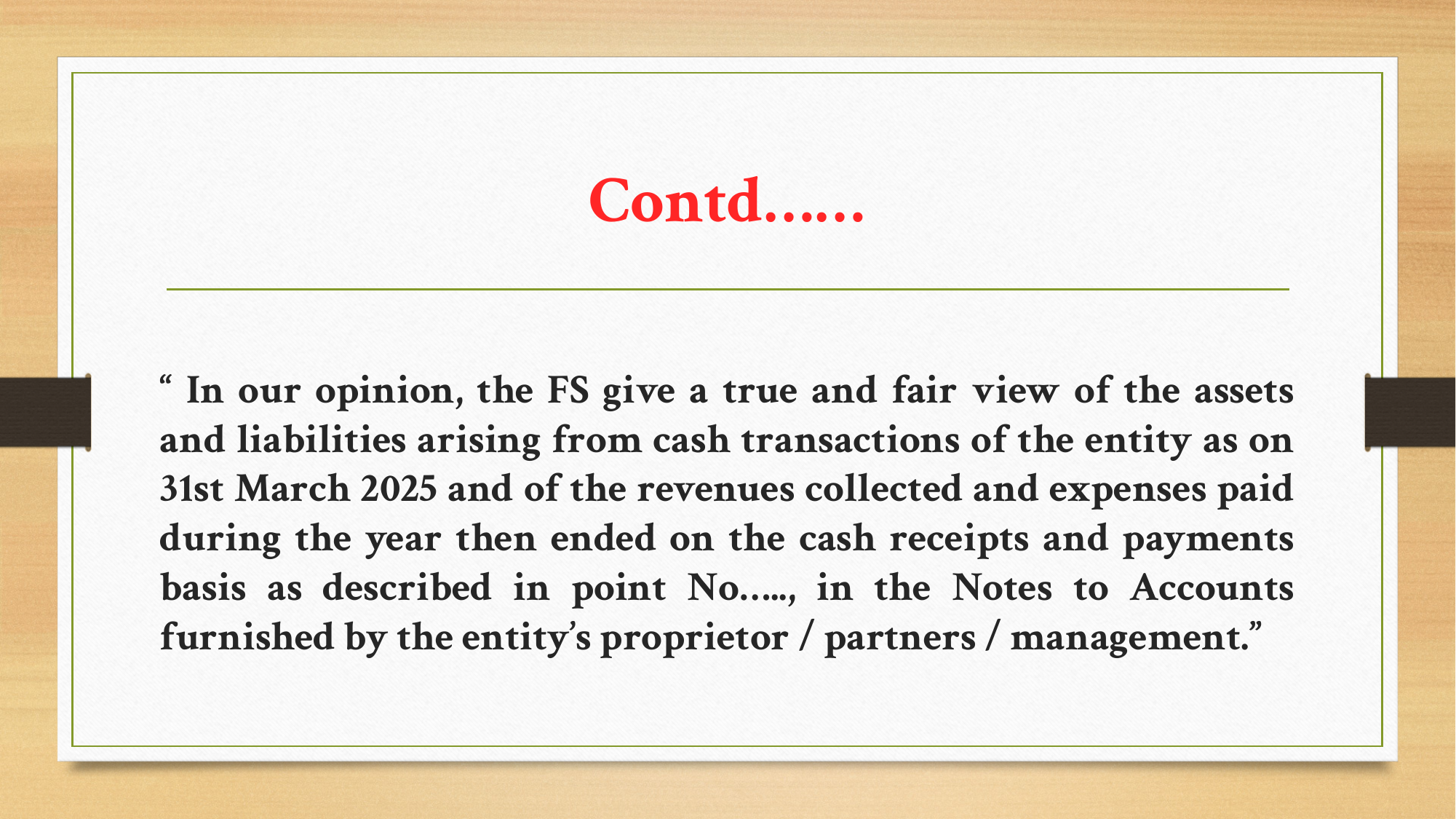

# Contd……

“ In our opinion, the FS give a true and fair view of the assets and liabilities arising from cash transactions of the entity as on 31st March 2025 and of the revenues collected and expenses paid during the year then ended on the cash receipts and payments basis as described in point No….., in the Notes to Accounts furnished by the entity’s proprietor / partners / management.”